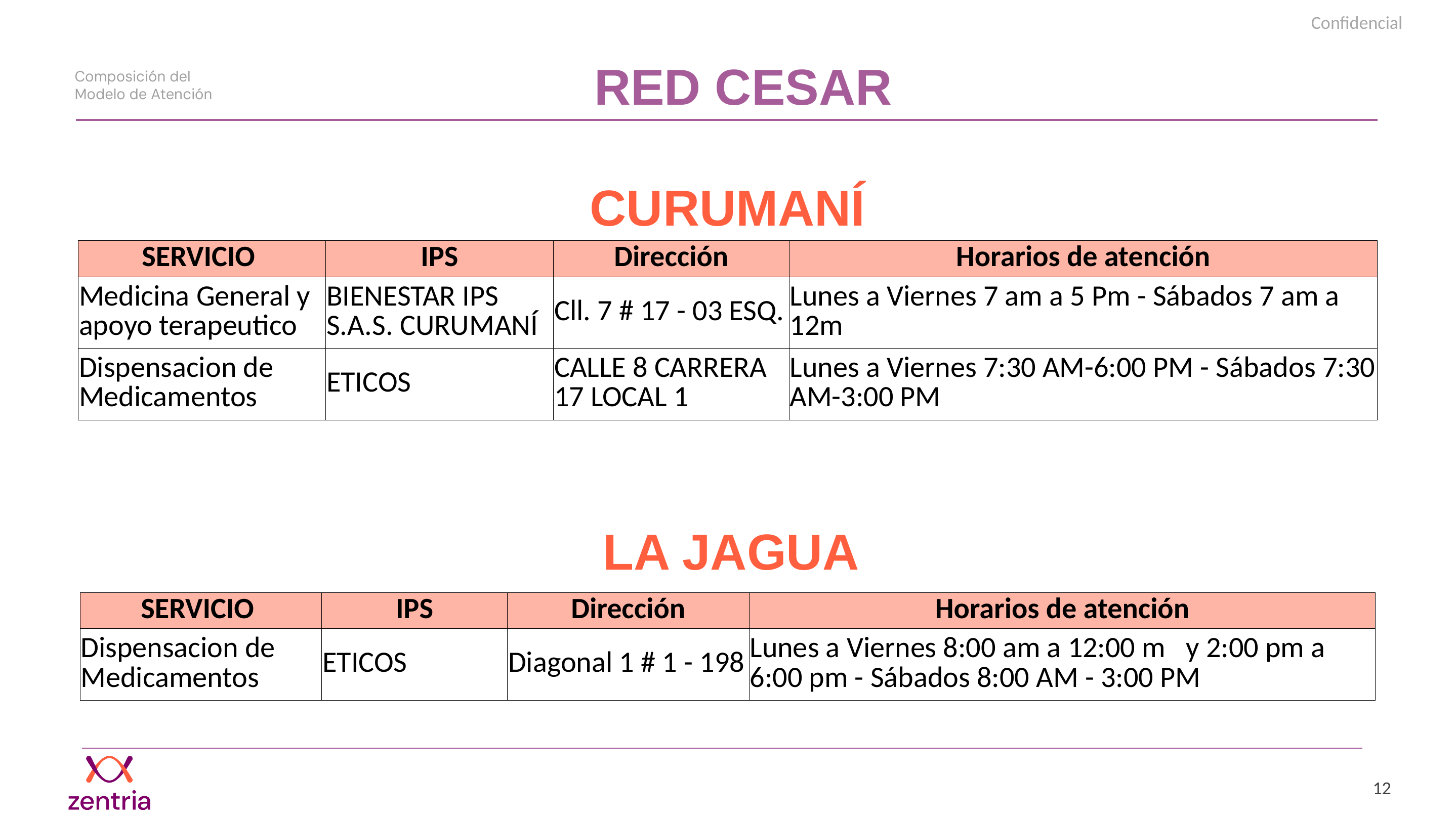

RED CESAR
Composición del Modelo de Atención
CURUMANÍ
| SERVICIO | IPS | Dirección | Horarios de atención |
| --- | --- | --- | --- |
| Medicina General y apoyo terapeutico | BIENESTAR IPS S.A.S. CURUMANÍ | Cll. 7 # 17 - 03 ESQ. | Lunes a Viernes 7 am a 5 Pm - Sábados 7 am a 12m |
| Dispensacion de Medicamentos | ETICOS | CALLE 8 CARRERA 17 LOCAL 1 | Lunes a Viernes 7:30 AM-6:00 PM - Sábados 7:30 AM-3:00 PM |
LA JAGUA
| SERVICIO | IPS | Dirección | Horarios de atención |
| --- | --- | --- | --- |
| Dispensacion de Medicamentos | ETICOS | Diagonal 1 # 1 - 198 | Lunes a Viernes 8:00 am a 12:00 m   y 2:00 pm a 6:00 pm - Sábados 8:00 AM - 3:00 PM |